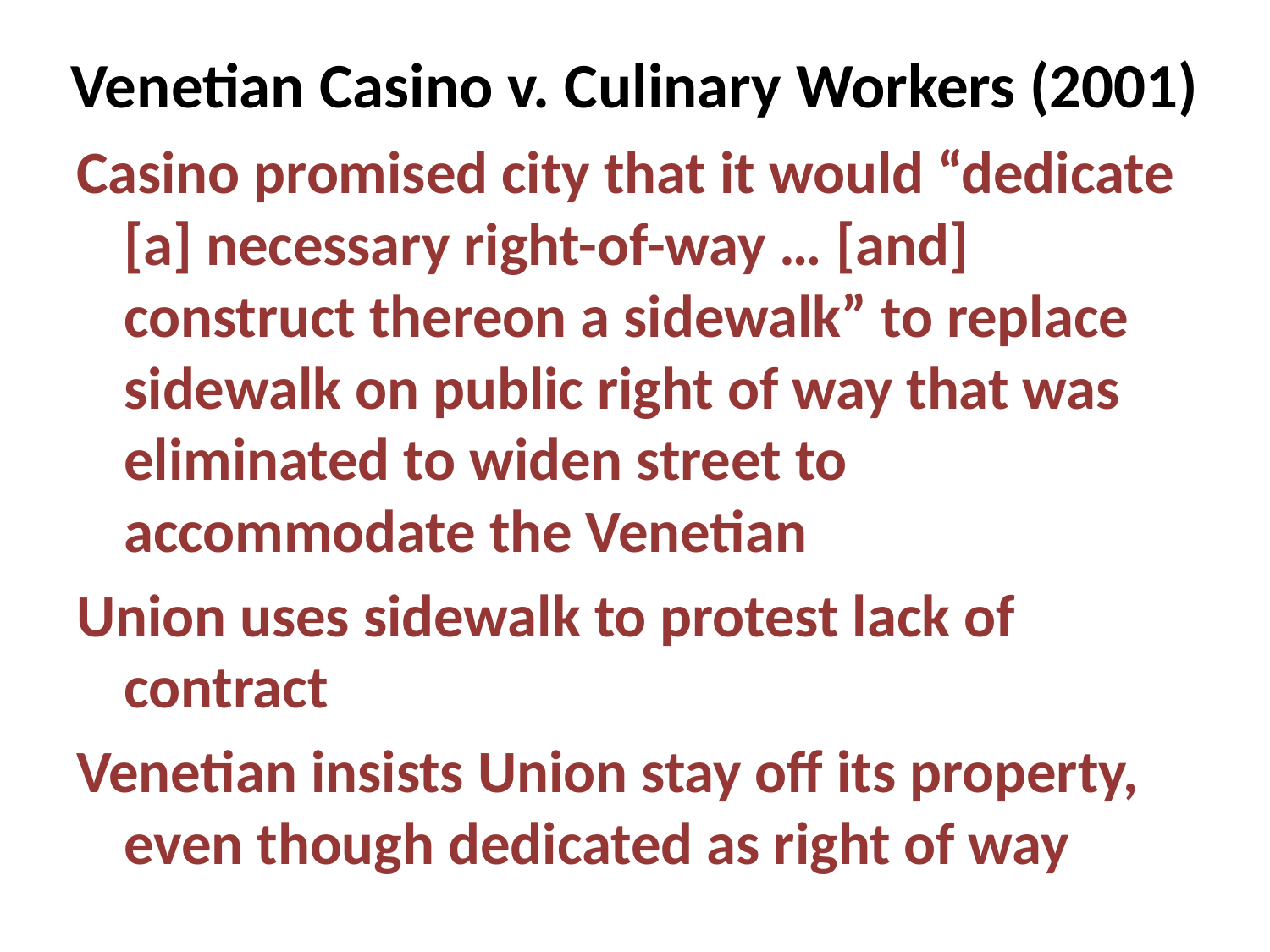

# Venetian Casino v. Culinary Workers (2001)
Casino promised city that it would “dedicate [a] necessary right-of-way … [and] construct thereon a sidewalk” to replace sidewalk on public right of way that was eliminated to widen street to accommodate the Venetian
Union uses sidewalk to protest lack of contract
Venetian insists Union stay off its property, even though dedicated as right of way